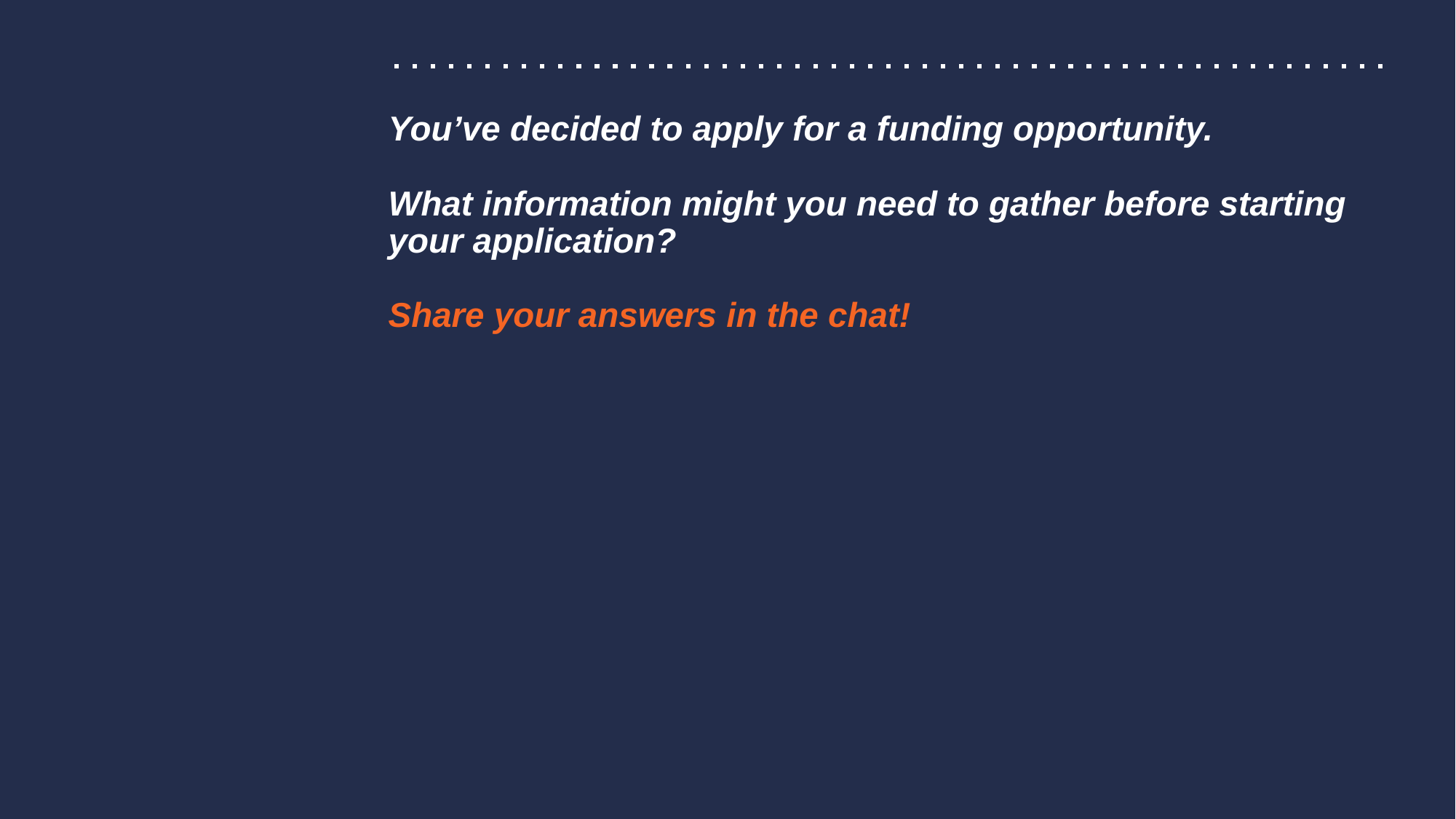

# You’ve decided to apply for a funding opportunity. What information might you need to gather before starting your application? Share your answers in the chat!